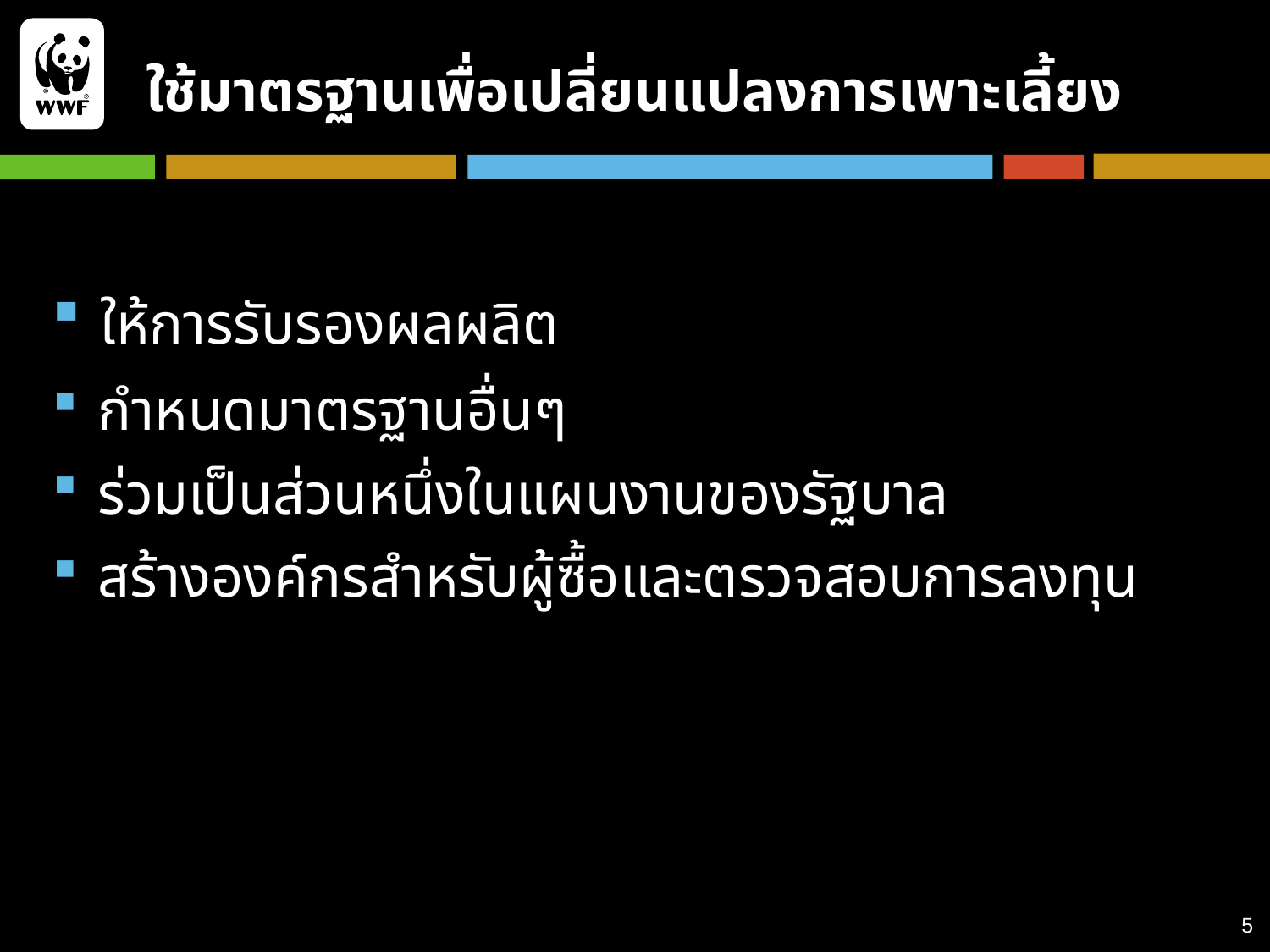

ใช้มาตรฐานเพื่อเปลี่ยนแปลงการเพาะเลี้ยง

 ให้การรับรองผลผลิต
 กำหนดมาตรฐานอื่นๆ
 ร่วมเป็นส่วนหนึ่งในแผนงานของรัฐบาล
 สร้างองค์กรสำหรับผู้ซื้อและตรวจสอบการลงทุน

5